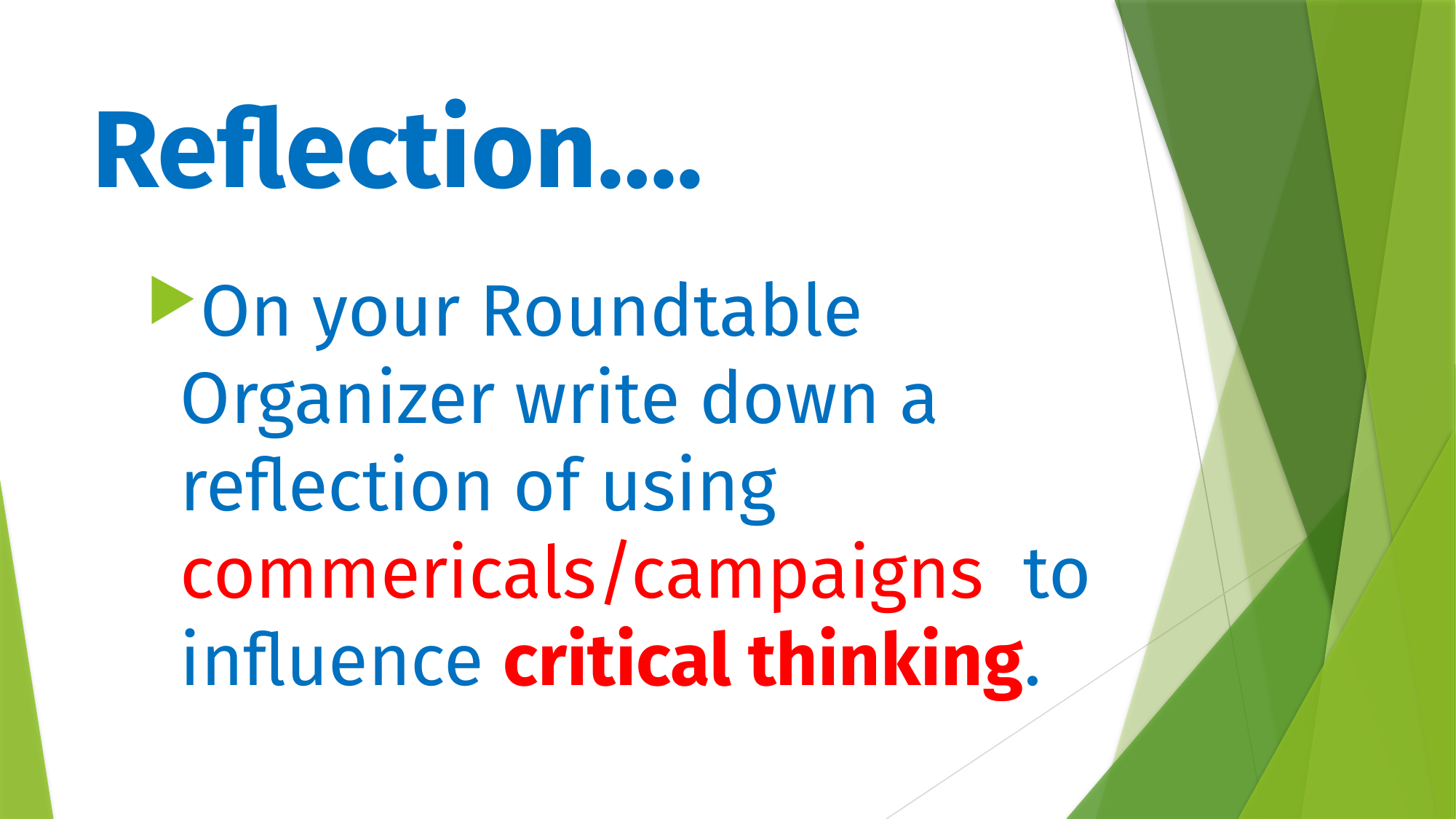

# Reflection….
On your Roundtable Organizer write down a reflection of using commericals/campaigns  to influence critical thinking.